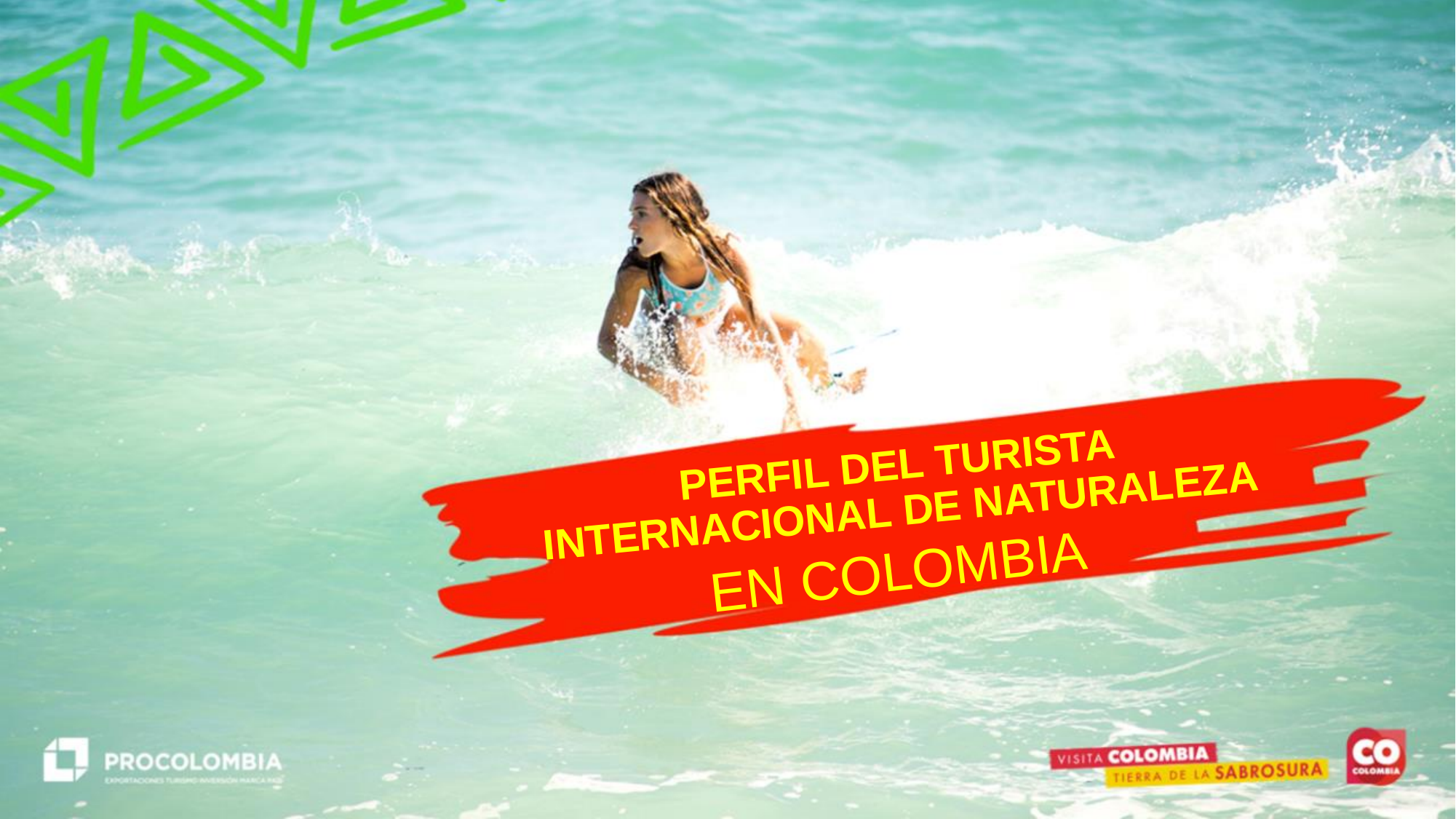

# PERFIL DEL TURISTA INTERNACIONAL DE NATURALEZA
EN COLOMBIA